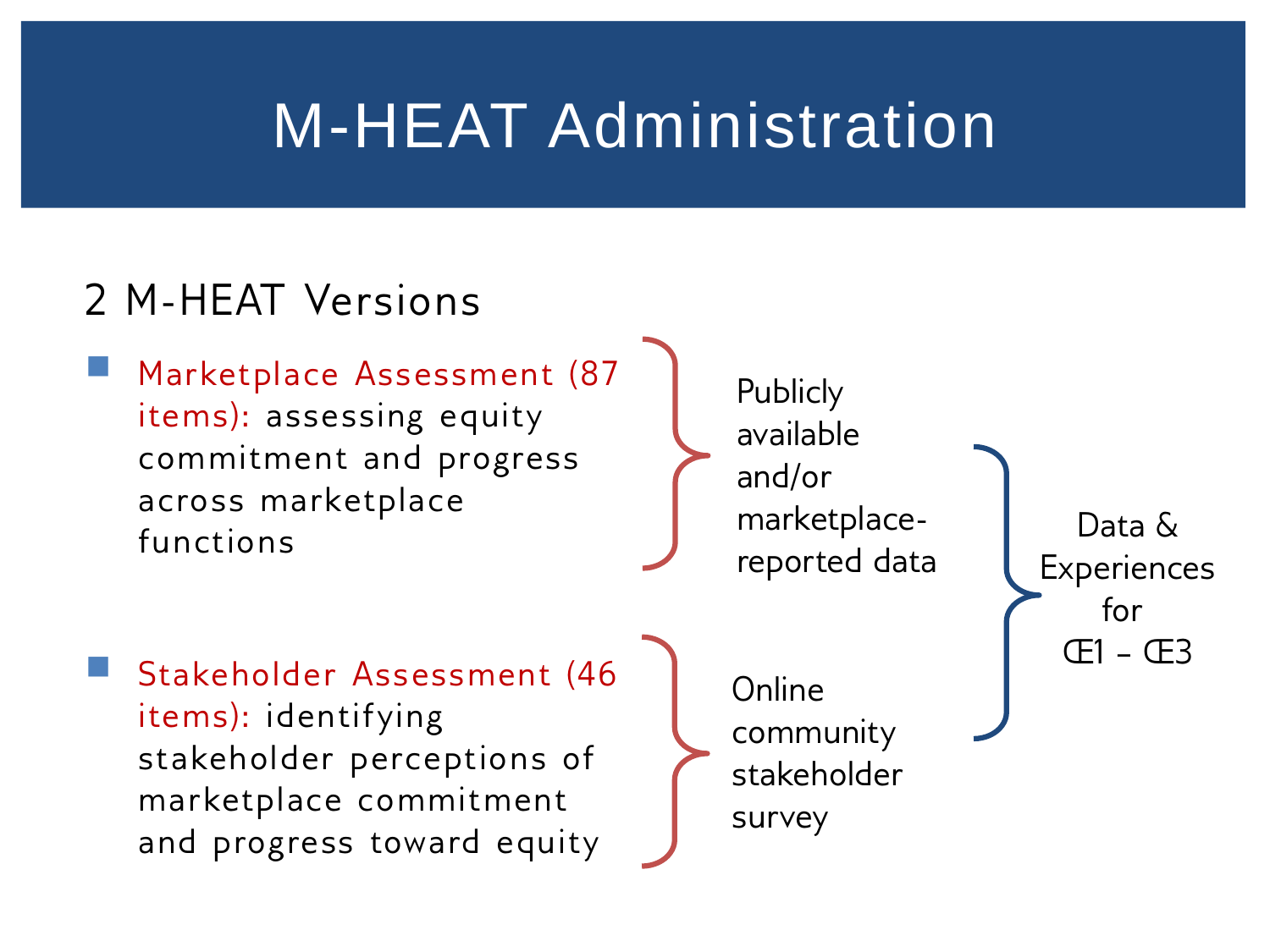

# M-HEAT Administration
2 M-HEAT Versions

Marketplace Assessment (87 items): assessing equity commitment and progress across marketplace functions

Stakeholder Assessment (46 items): identifying stakeholder perceptions of marketplace commitment and progress toward equity

Publicly available and/or marketplace-reported data

Data & Experiences for
OE1 – OE3

Online community stakeholder survey